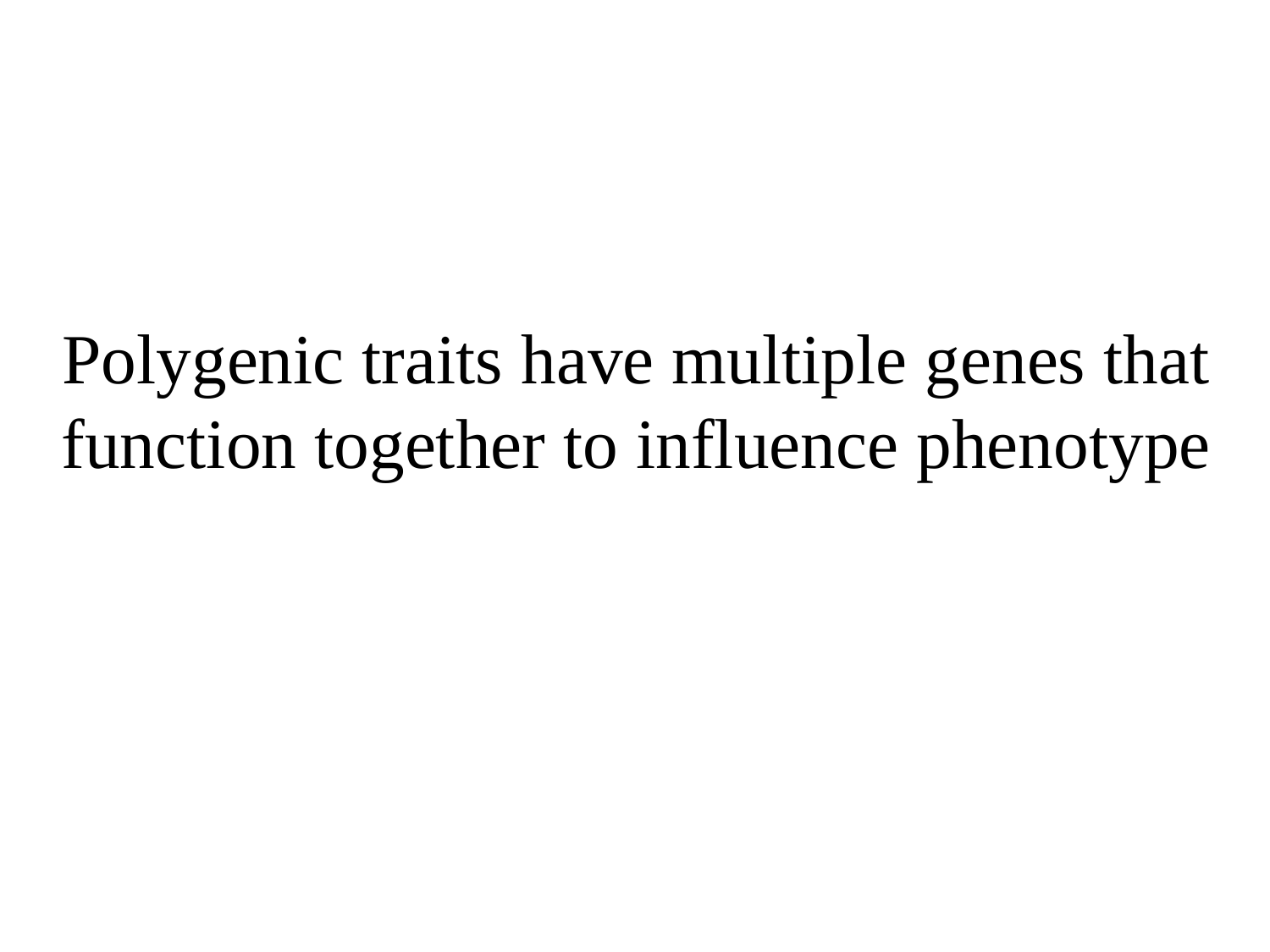

# Polygenic traits have multiple genes that function together to influence phenotype